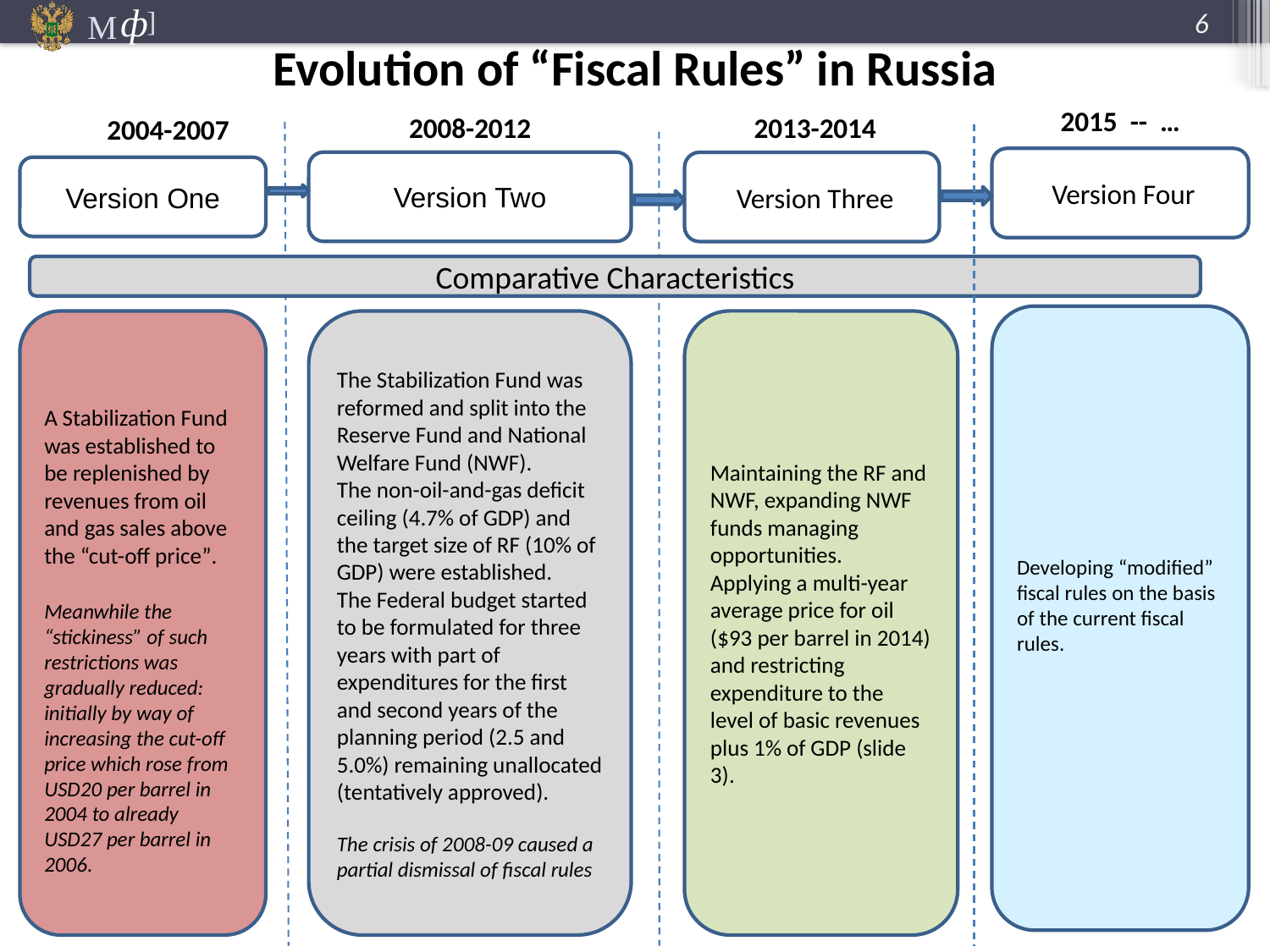

6
Evolution of “Fiscal Rules” in Russia
2015  --  …
 2013-2014
 2004-2007
2008-2012
 Version Four
Version Two
 Version Three
Version One

Comparative Characteristics
Developing “modified”  fiscal rules on the basis of the current fiscal rules.

A Stabilization Fund was established to be replenished by revenues from oil and gas sales above the “cut-off price”.

Meanwhile the “stickiness” of such restrictions was gradually reduced: initially by way of  increasing the cut-off price which rose from USD20 per barrel in 2004 to already USD27 per barrel in 2006.
The Stabilization Fund was reformed and split into the Reserve Fund and National Welfare Fund (NWF).
The non-oil-and-gas deficit ceiling (4.7% of GDP) and the target size of RF (10% of GDP) were established.
The Federal budget started to be formulated for three years with part of expenditures for the first and second years of the planning period (2.5 and 5.0%) remaining unallocated (tentatively approved).

The crisis of 2008-09 caused a partial dismissal of fiscal rules
Maintaining the RF and NWF, expanding NWF funds managing opportunities.
Applying a multi-year average price for oil ($93 per barrel in 2014) and restricting expenditure to the level of basic revenues plus 1% of GDP (slide 3).